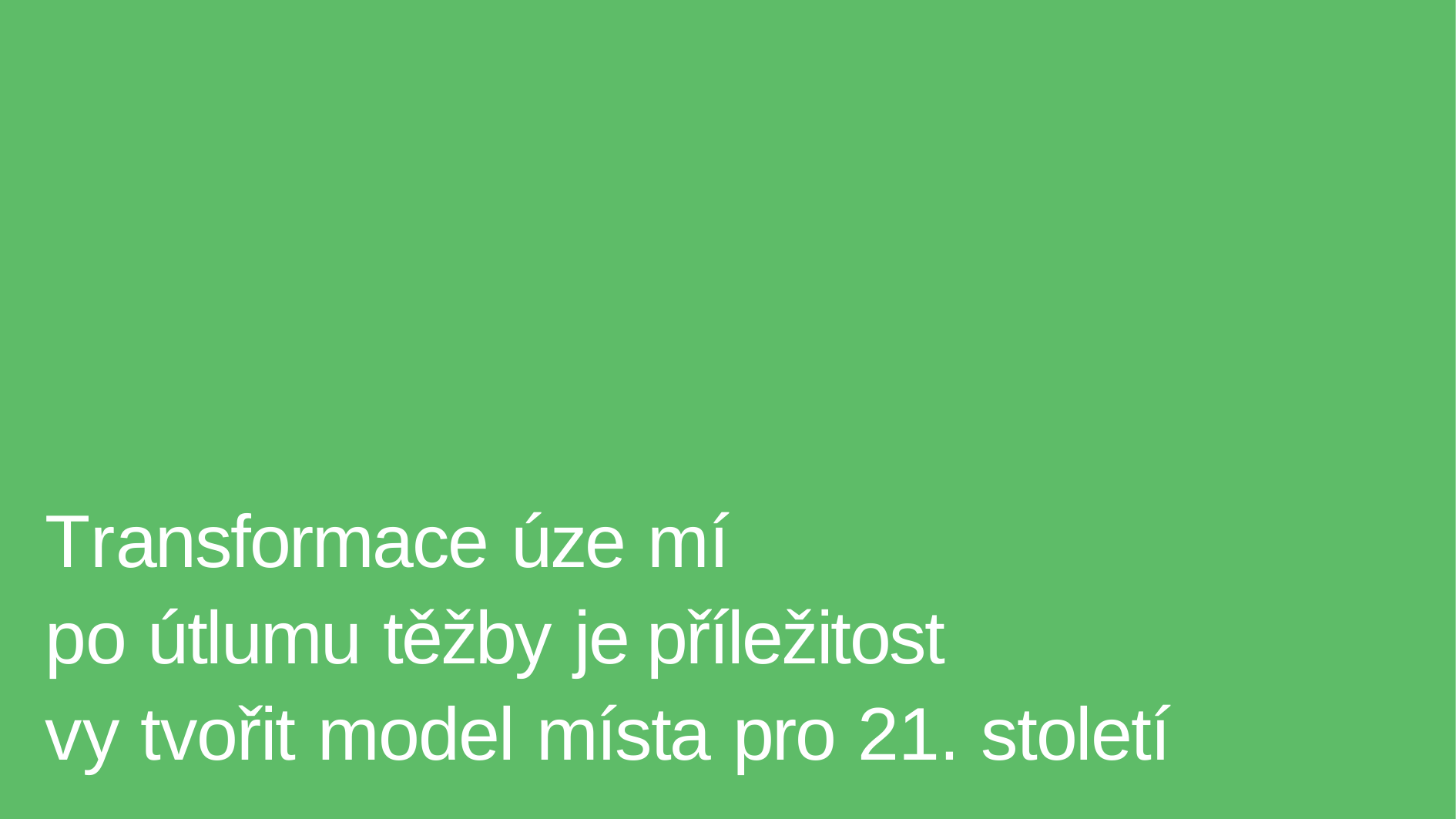

Transformace úze mí
po útlumu těžby je příležitost
vy tvořit model místa pro 21. století